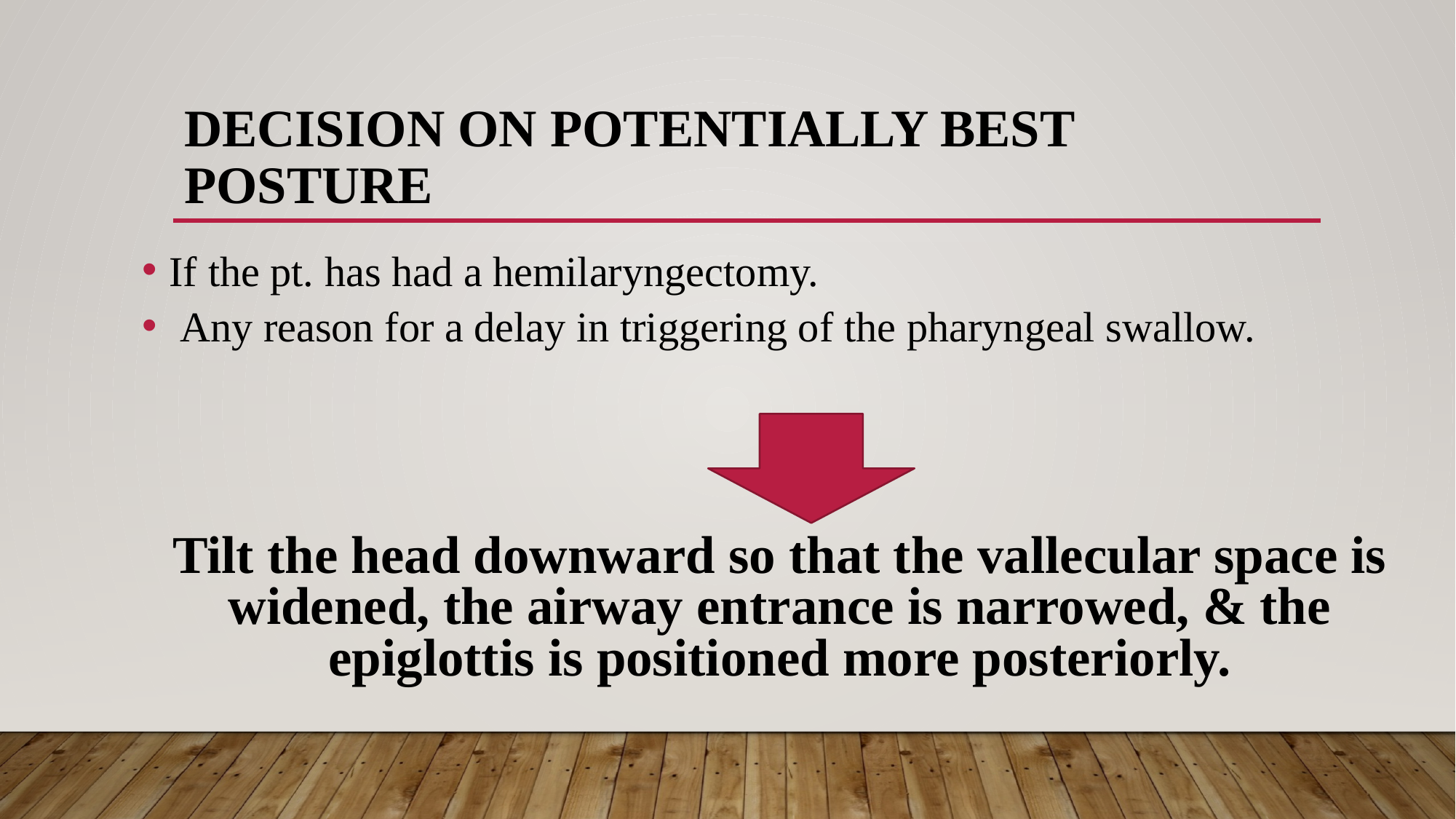

# Decision on potentially Best Posture
If the pt. has had a hemilaryngectomy.
 Any reason for a delay in triggering of the pharyngeal swallow.

Tilt the head downward so that the vallecular space is widened, the airway entrance is narrowed, & the epiglottis is positioned more posteriorly.